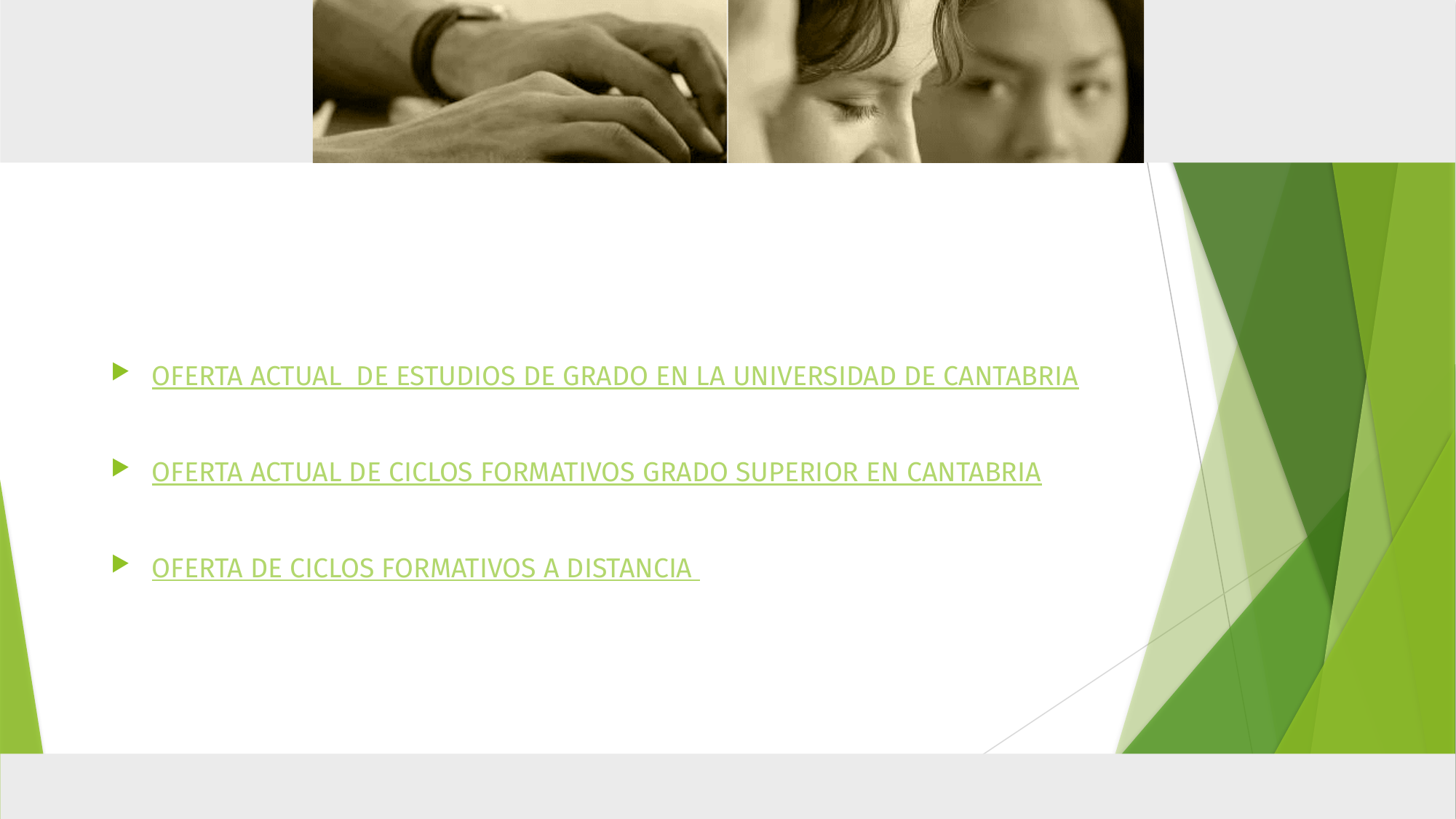

#
OFERTA ACTUAL  DE ESTUDIOS DE GRADO EN LA UNIVERSIDAD DE CANTABRIA

OFERTA ACTUAL DE CICLOS FORMATIVOS GRADO SUPERIOR EN CANTABRIA

OFERTA DE CICLOS FORMATIVOS A DISTANCIA